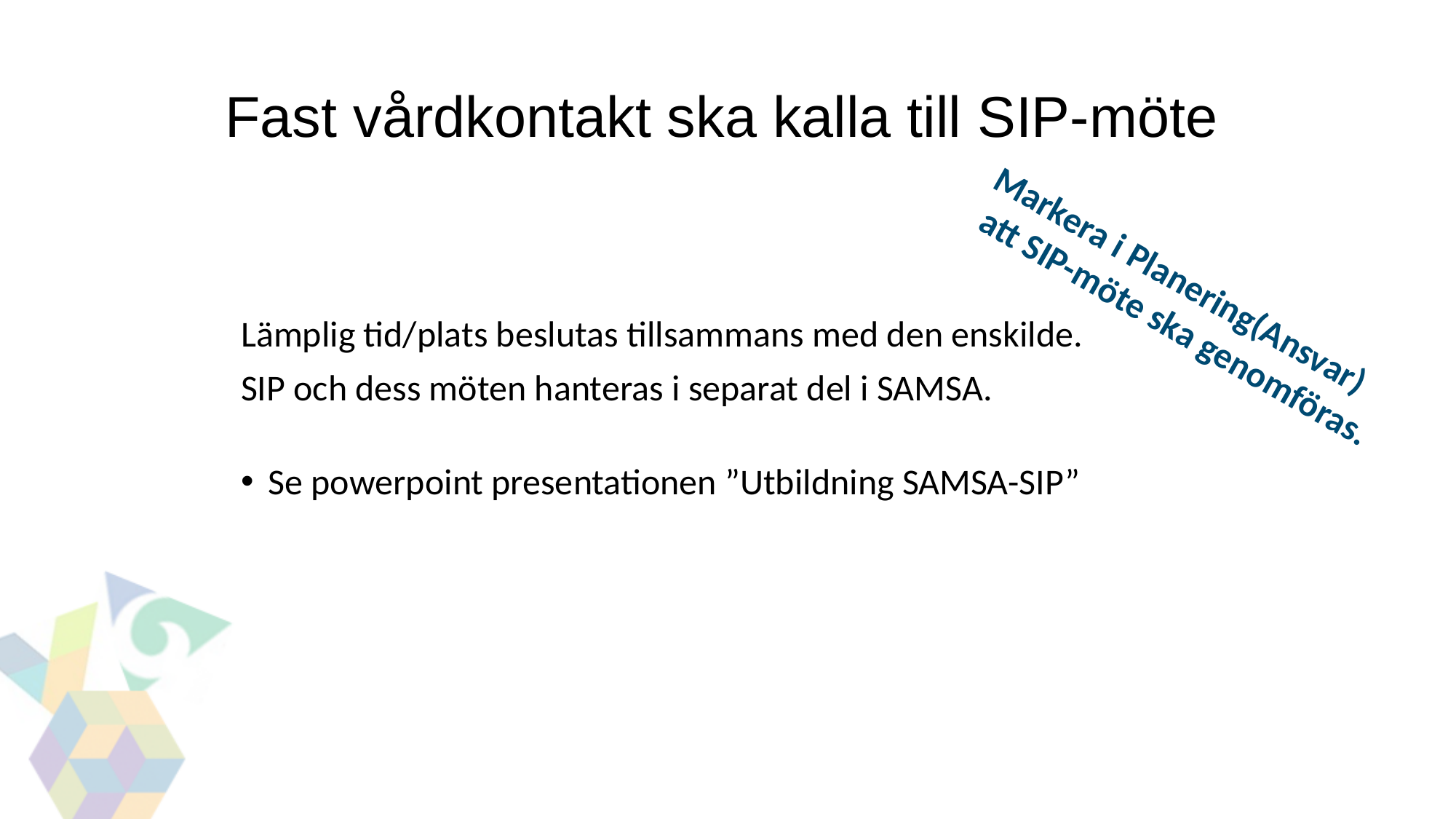

Fast vårdkontakt ska kalla till SIP-möte

Markera i Planering(Ansvar)
 att SIP-möte ska genomföras.

Lämplig tid/plats beslutas tillsammans med den enskilde.
SIP och dess möten hanteras i separat del i SAMSA.
Se powerpoint presentationen ”Utbildning SAMSA-SIP”